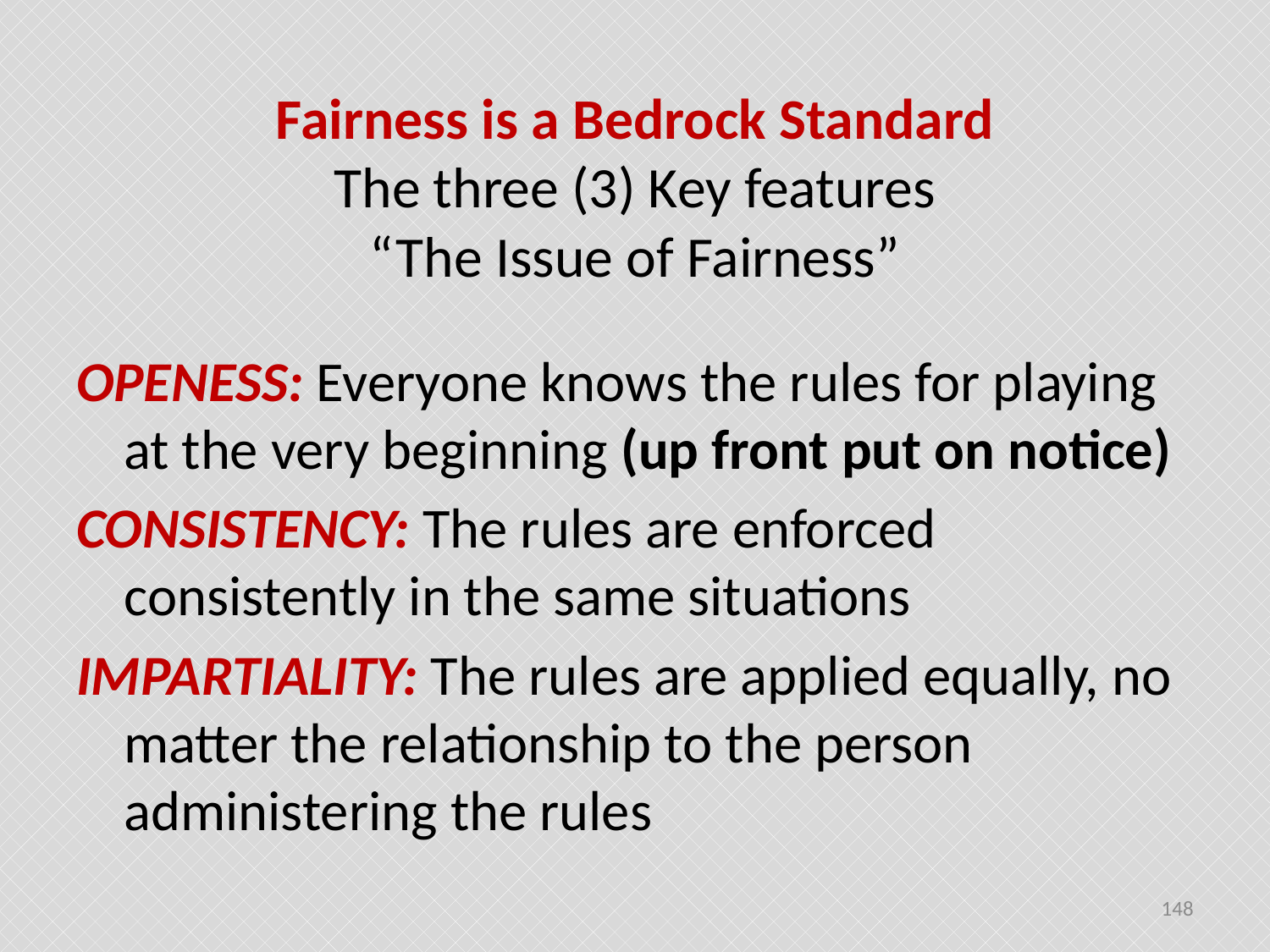

# Fairness is a Bedrock Standard The three (3) Key features “The Issue of Fairness”
OPENESS: Everyone knows the rules for playing at the very beginning (up front put on notice)
CONSISTENCY: The rules are enforced consistently in the same situations
IMPARTIALITY: The rules are applied equally, no matter the relationship to the person administering the rules
148